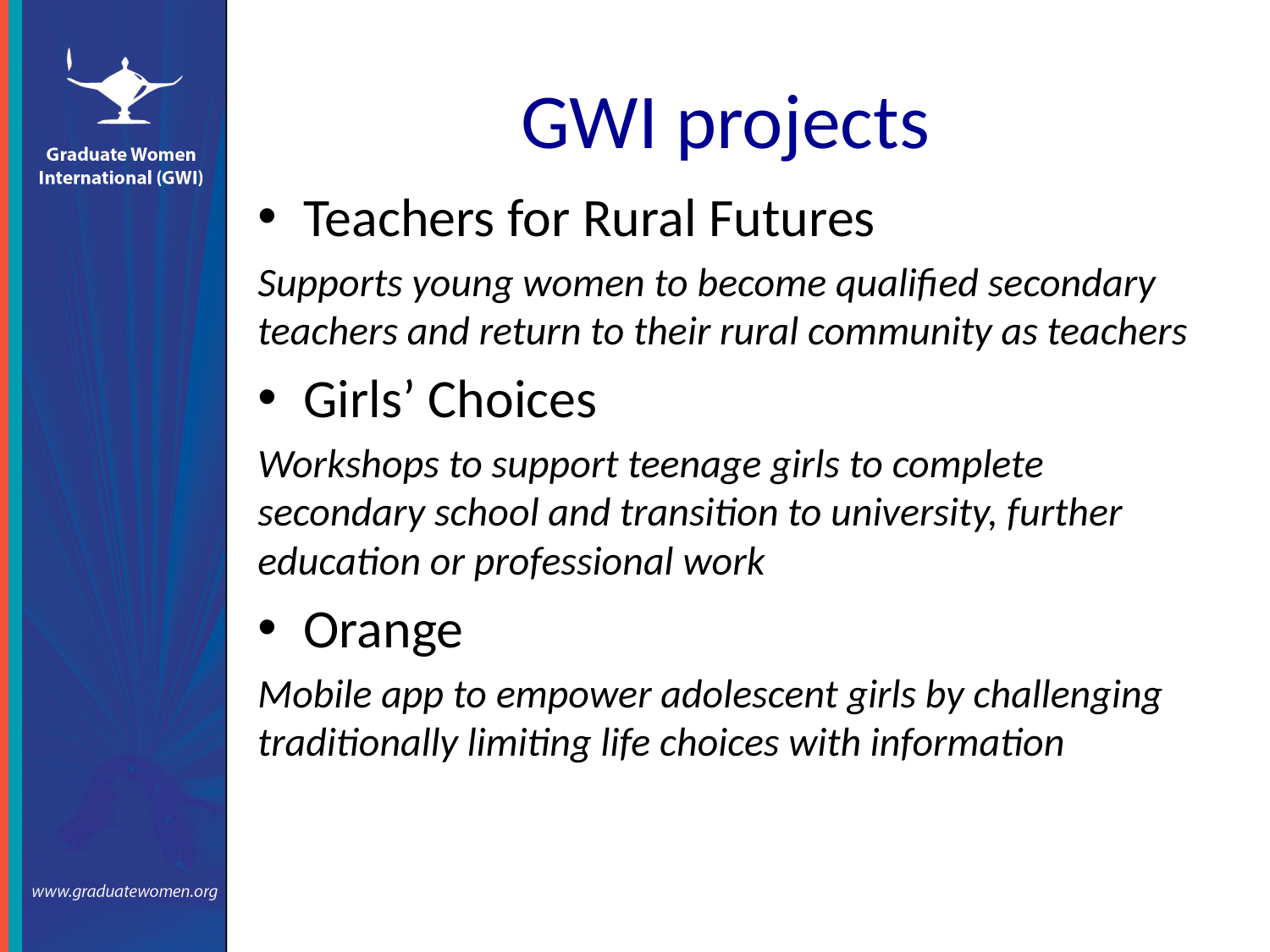

# GWI projects
Teachers for Rural Futures
Supports young women to become qualified secondary teachers and return to their rural community as teachers
Girls’ Choices
Workshops to support teenage girls to complete secondary school and transition to university, further education or professional work
Orange
Mobile app to empower adolescent girls by challenging traditionally limiting life choices with information